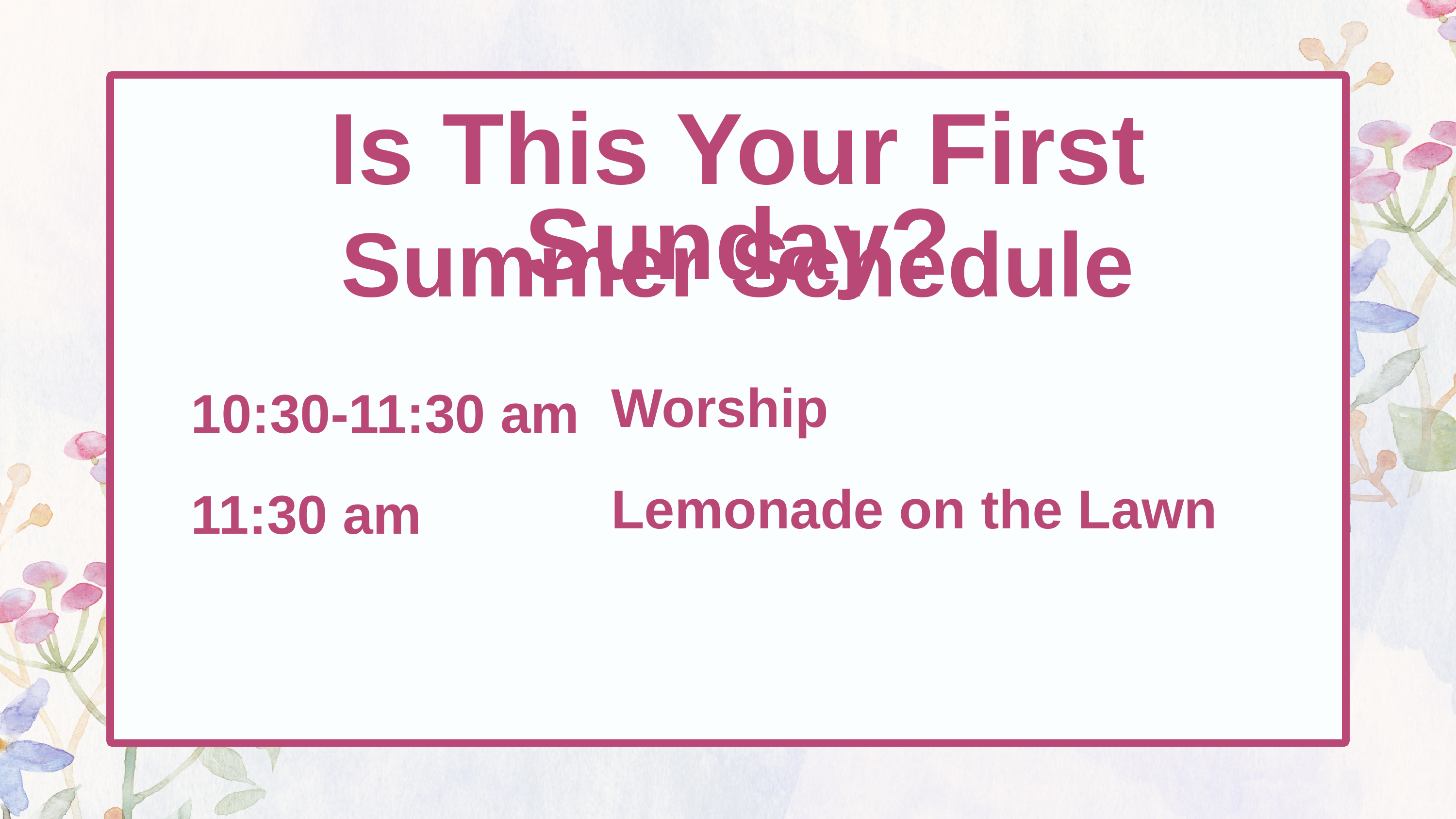

Is This Your First Sunday?
Summer Schedule

10:30-11:30 am
11:30 am

Worship

Lemonade on the Lawn